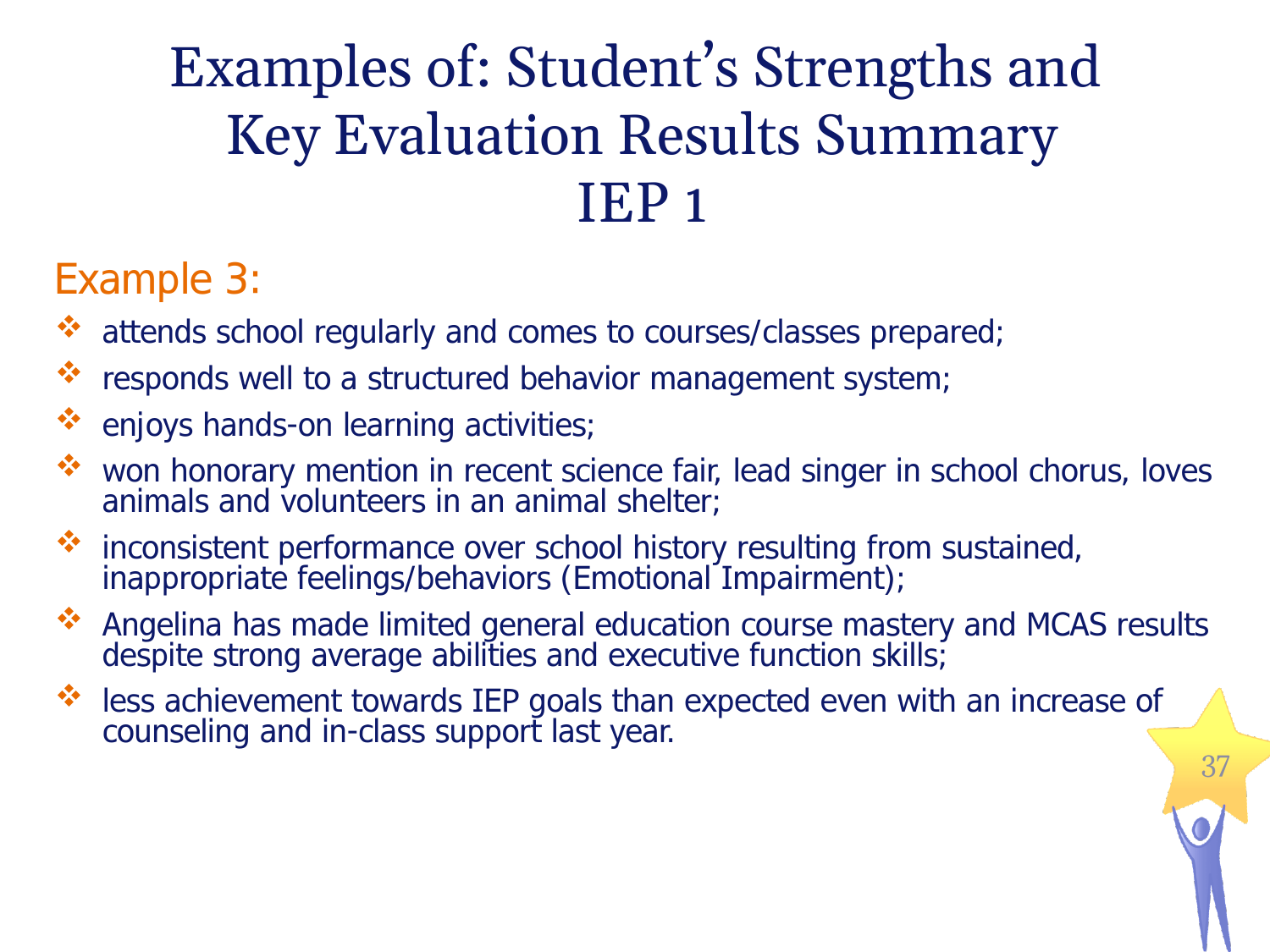

Examples of: Student’s Strengths and
Key Evaluation Results Summary
IEP 1
Example 3:
attends school regularly and comes to courses/classes prepared;
responds well to a structured behavior management system;
enjoys hands-on learning activities;
won honorary mention in recent science fair, lead singer in school chorus, loves animals and volunteers in an animal shelter;
inconsistent performance over school history resulting from sustained, inappropriate feelings/behaviors (Emotional Impairment);
Angelina has made limited general education course mastery and MCAS results despite strong average abilities and executive function skills;
less achievement towards IEP goals than expected even with an increase of counseling and in-class support last year.
37